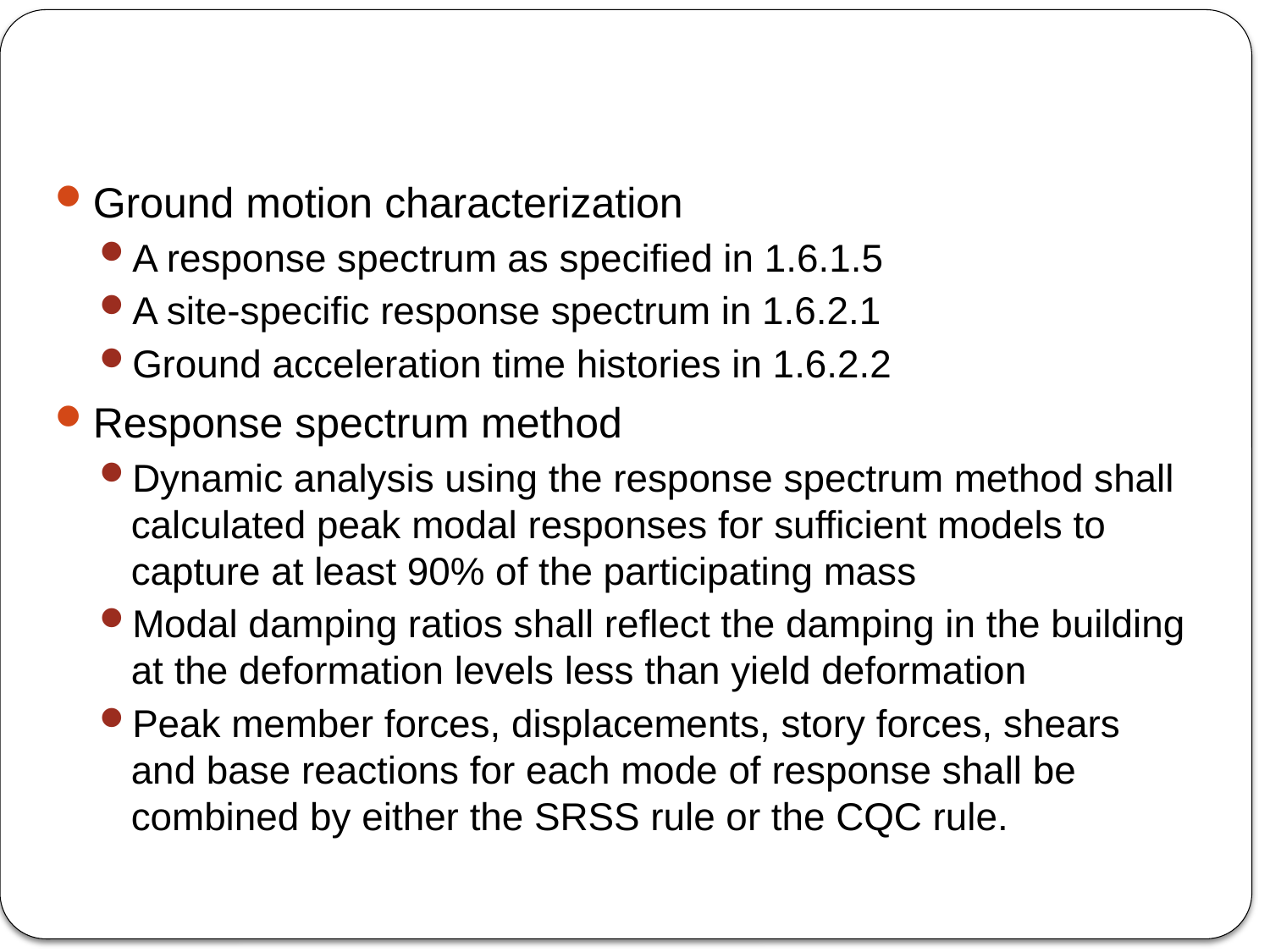

#
Ground motion characterization
A response spectrum as specified in 1.6.1.5
A site-specific response spectrum in 1.6.2.1
Ground acceleration time histories in 1.6.2.2
Response spectrum method
Dynamic analysis using the response spectrum method shall calculated peak modal responses for sufficient models to capture at least 90% of the participating mass
Modal damping ratios shall reflect the damping in the building at the deformation levels less than yield deformation
Peak member forces, displacements, story forces, shears and base reactions for each mode of response shall be combined by either the SRSS rule or the CQC rule.